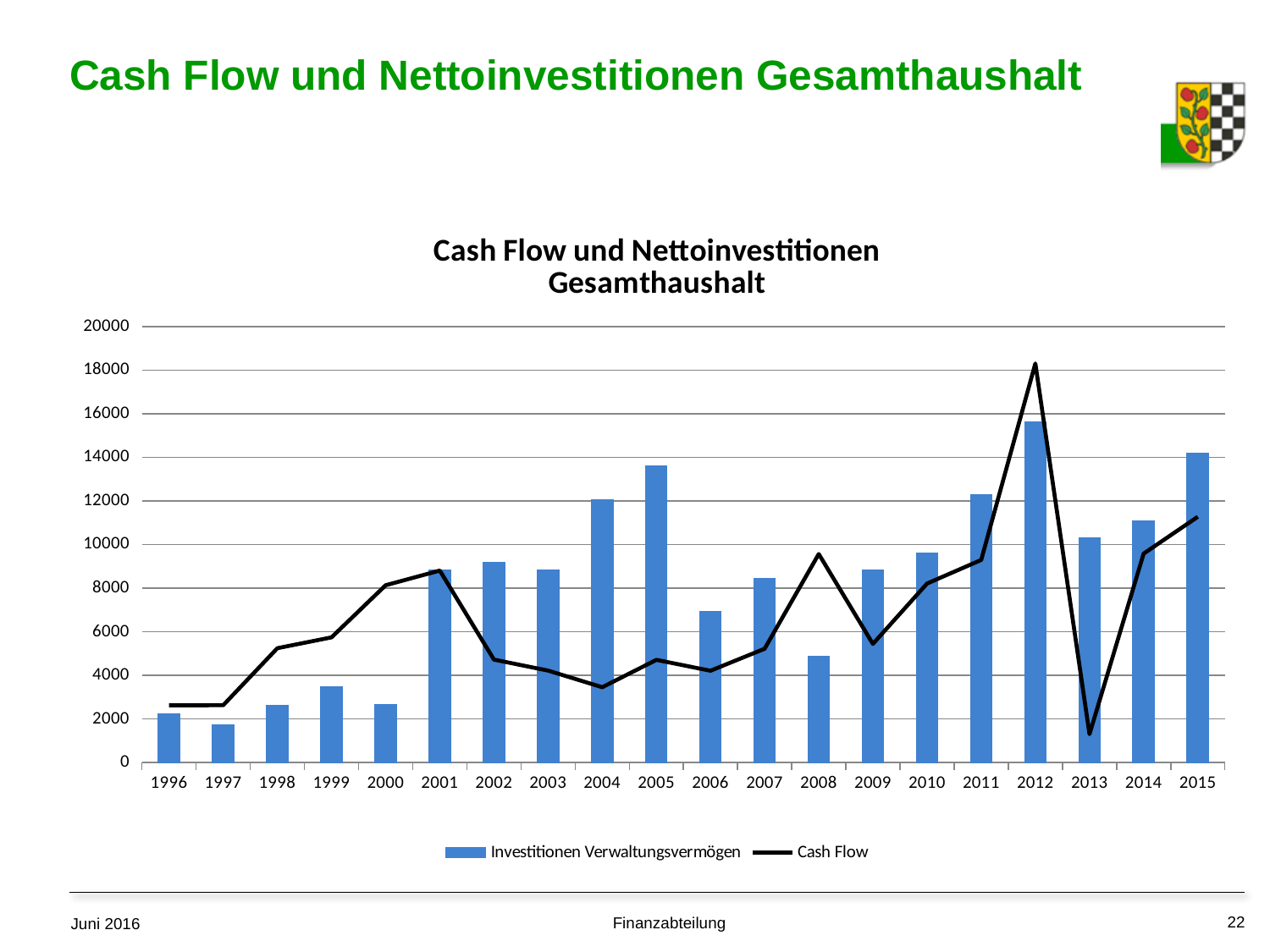

# Cash Flow und Nettoinvestitionen Gesamthaushalt

### Chart: Cash Flow und Nettoinvestitionen
Gesamthaushalt

| Category | Investitionen Verwaltungsvermögen | Cash Flow |
|---|---|---|
| 1996 | 2247.0 | 2627.0 |
| 1997 | 1753.0 | 2631.0 |
| 1998 | 2638.0 | 5246.0 |
| 1999 | 3500.0 | 5743.0 |
| 2000 | 2669.0 | 8132.0 |
| 2001 | 8849.0 | 8807.0 |
| 2002 | 9176.0 | 4724.0 |
| 2003 | 8830.0 | 4220.0 |
| 2004 | 12045.0 | 3457.0 |
| 2005 | 13624.0 | 4713.0 |
| 2006 | 6919.0 | 4213.0 |
| 2007 | 8441.0 | 5221.0 |
| 2008 | 4861.0 | 9564.0 |
| 2009 | 8822.0 | 5443.0 |
| 2010 | 9600.0 | 8210.0 |
| 2011 | 12301.0 | 9292.0 |
| 2012 | 15619.0 | 18303.0 |
| 2013 | 10295.0 | 1304.0 |
| 2014 | 11104.0 | 9584.0 |
| 2015 | 14190.0 | 11275.0 |
22
Finanzabteilung
Juni 2016